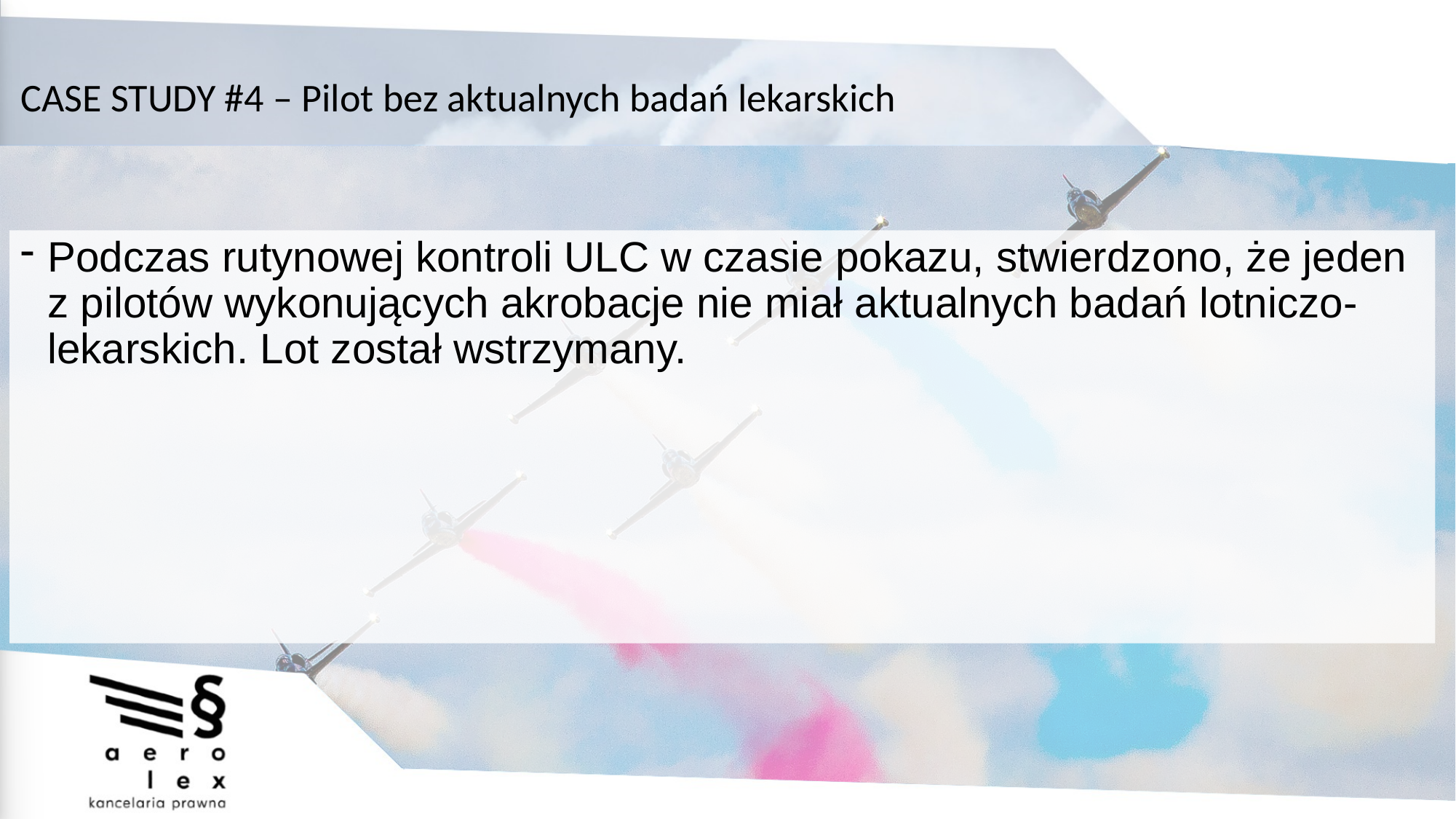

# CASE STUDY #4 – Pilot bez aktualnych badań lekarskich
Podczas rutynowej kontroli ULC w czasie pokazu, stwierdzono, że jeden z pilotów wykonujących akrobacje nie miał aktualnych badań lotniczo-lekarskich. Lot został wstrzymany.